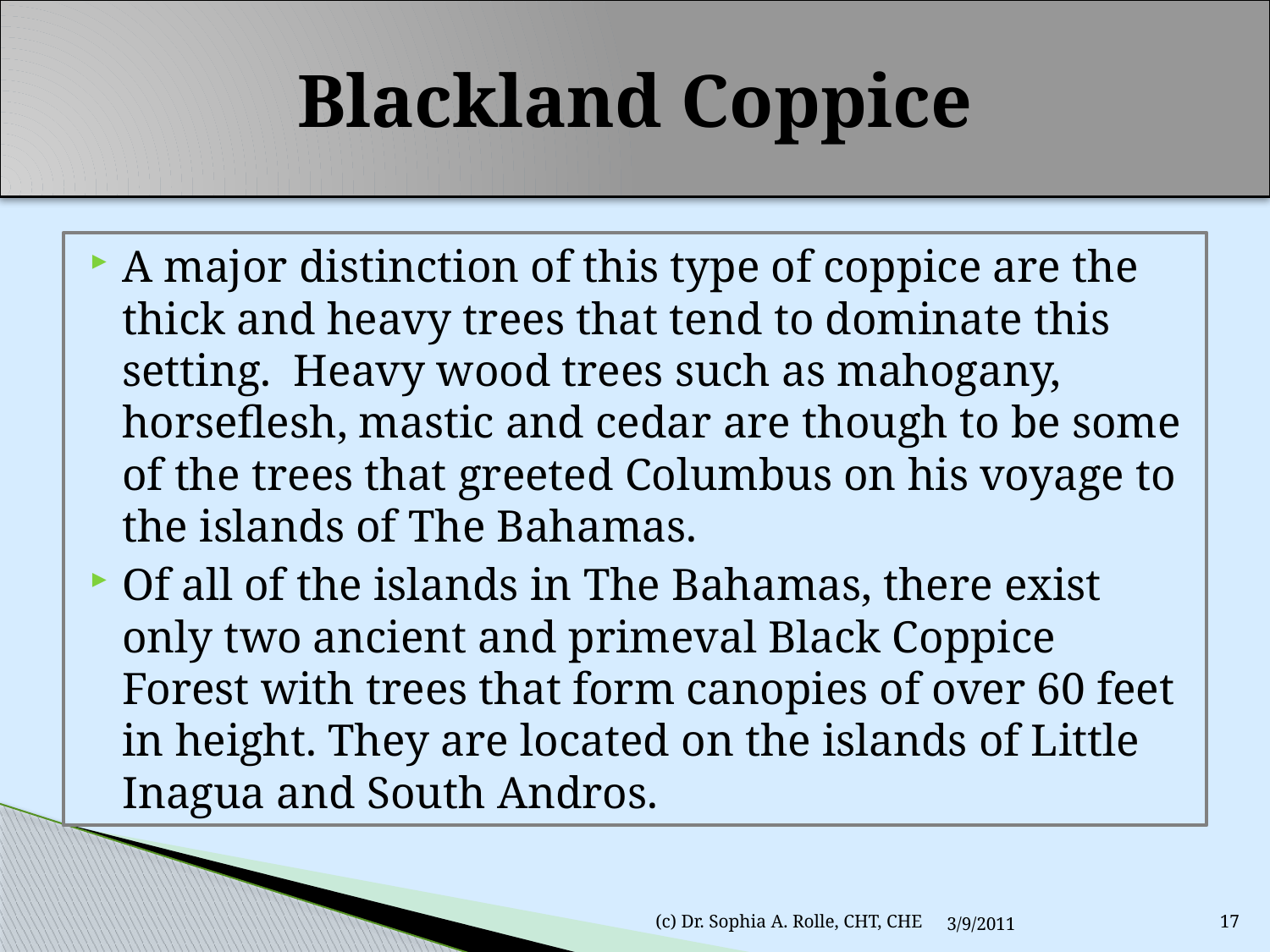

# Blackland Coppice
A major distinction of this type of coppice are the thick and heavy trees that tend to dominate this setting.  Heavy wood trees such as mahogany, horseflesh, mastic and cedar are though to be some of the trees that greeted Columbus on his voyage to the islands of The Bahamas.
Of all of the islands in The Bahamas, there exist only two ancient and primeval Black Coppice Forest with trees that form canopies of over 60 feet in height. They are located on the islands of Little Inagua and South Andros.
(c) Dr. Sophia A. Rolle, CHT, CHE
3/9/2011
17